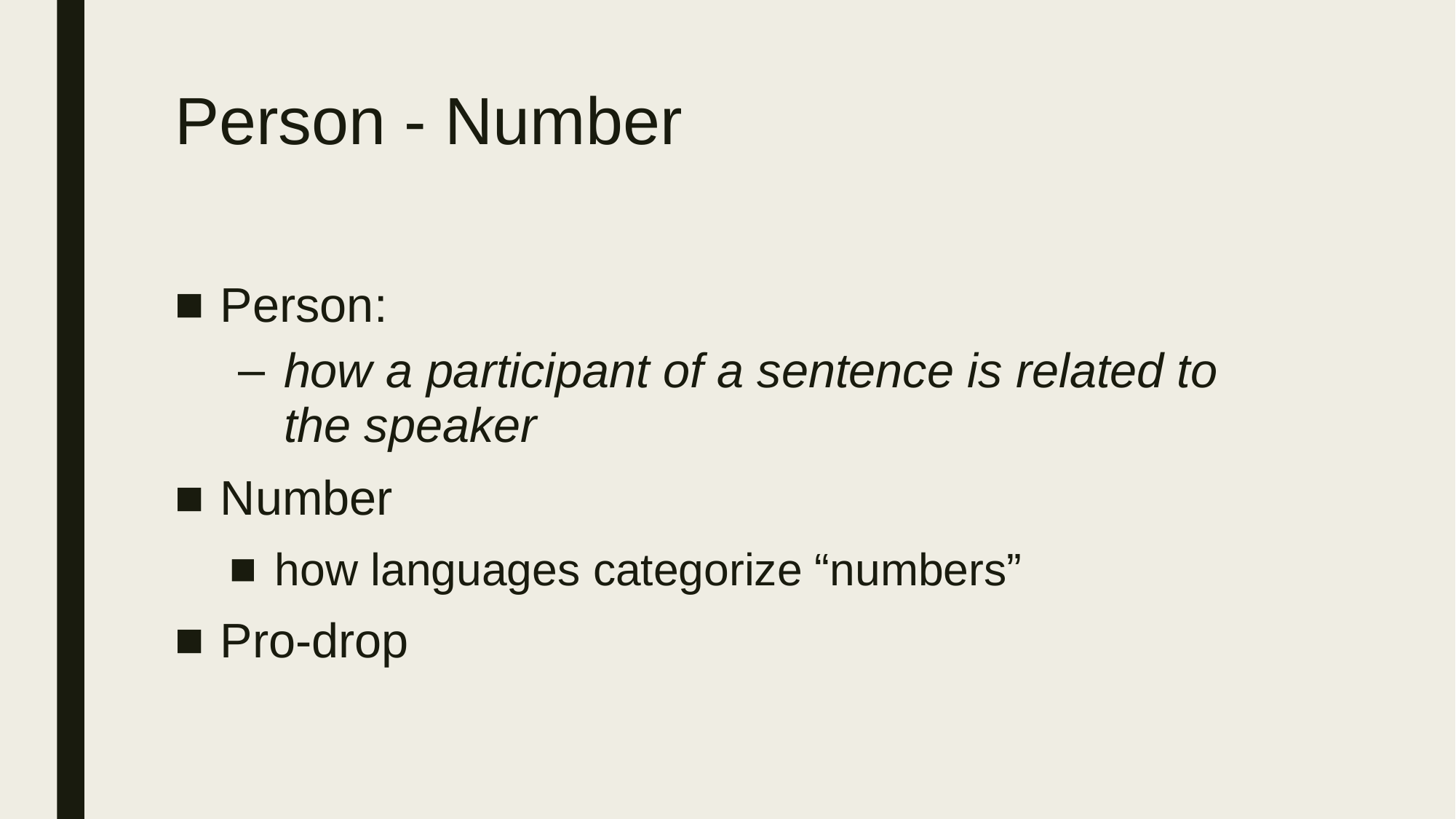

# Person - Number
Person:
how a participant of a sentence is related to the speaker
Number
how languages categorize “numbers”
Pro-drop